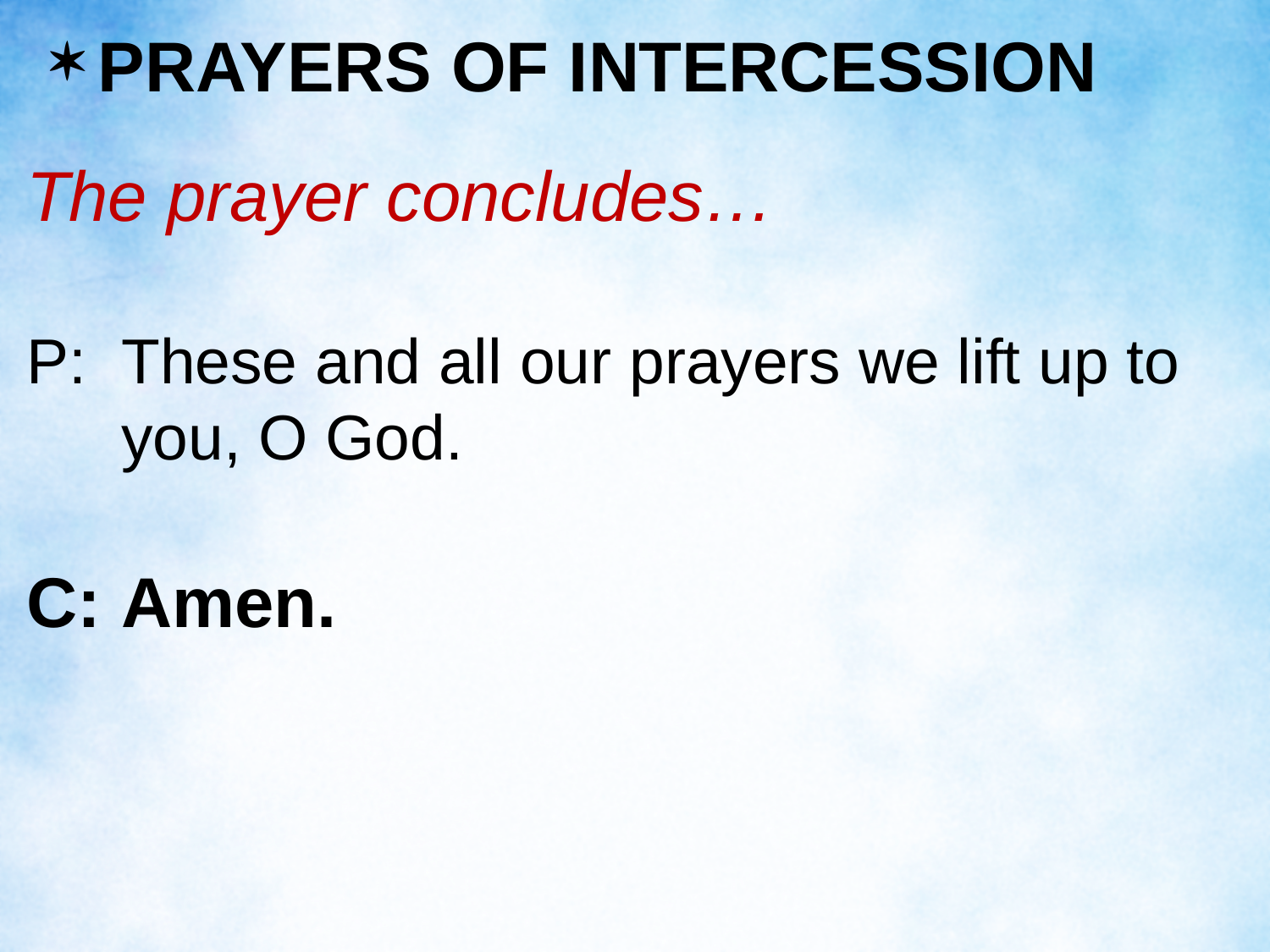

PRAYERS OF INTERCESSION
The prayer concludes…

P:	These and all our prayers we lift up to you, O God.

C:	Amen.